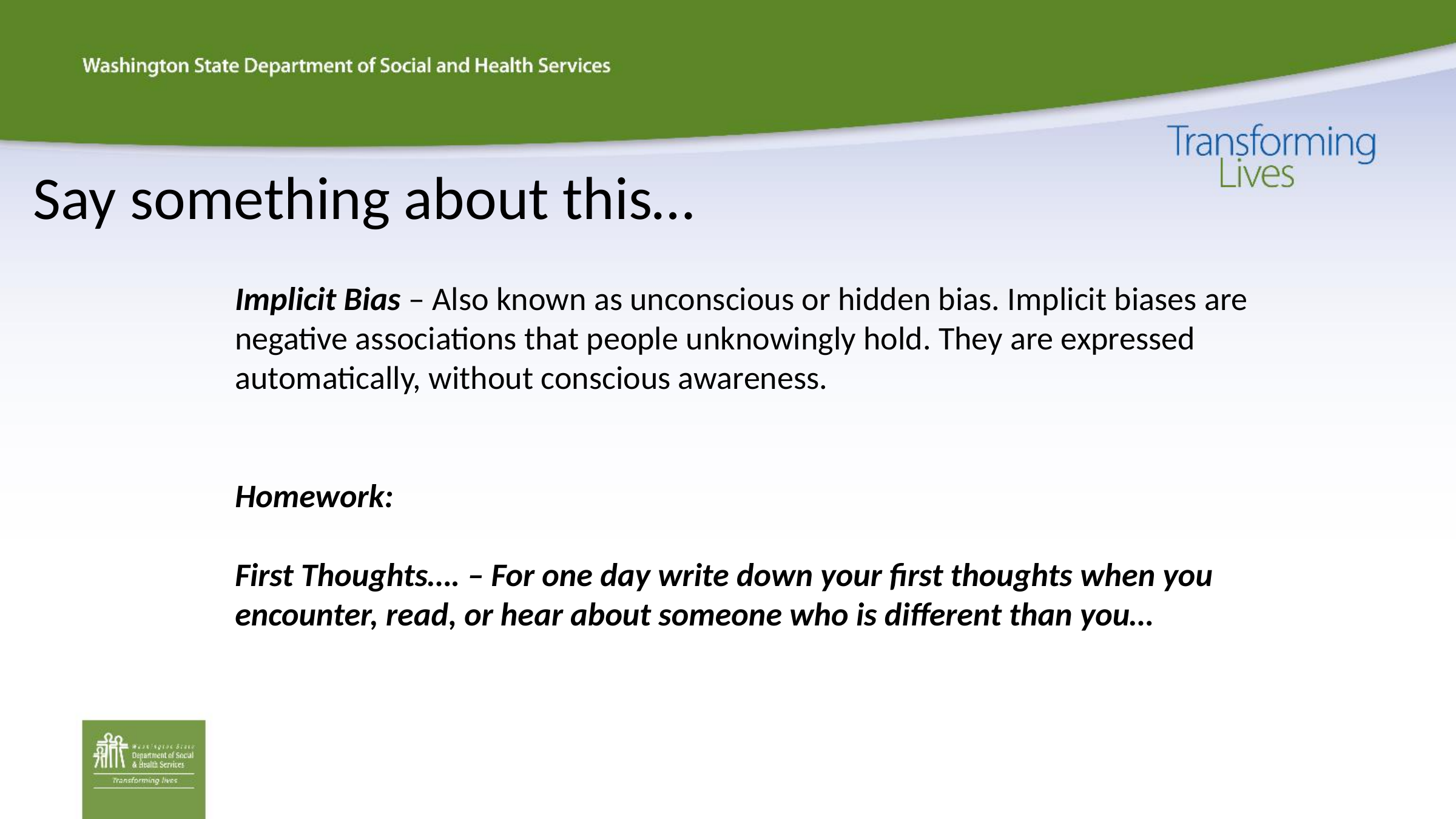

Say something about this…
Implicit Bias – Also known as unconscious or hidden bias. Implicit biases are negative associations that people unknowingly hold. They are expressed automatically, without conscious awareness.

Homework:

First Thoughts…. – For one day write down your first thoughts when you encounter, read, or hear about someone who is different than you…